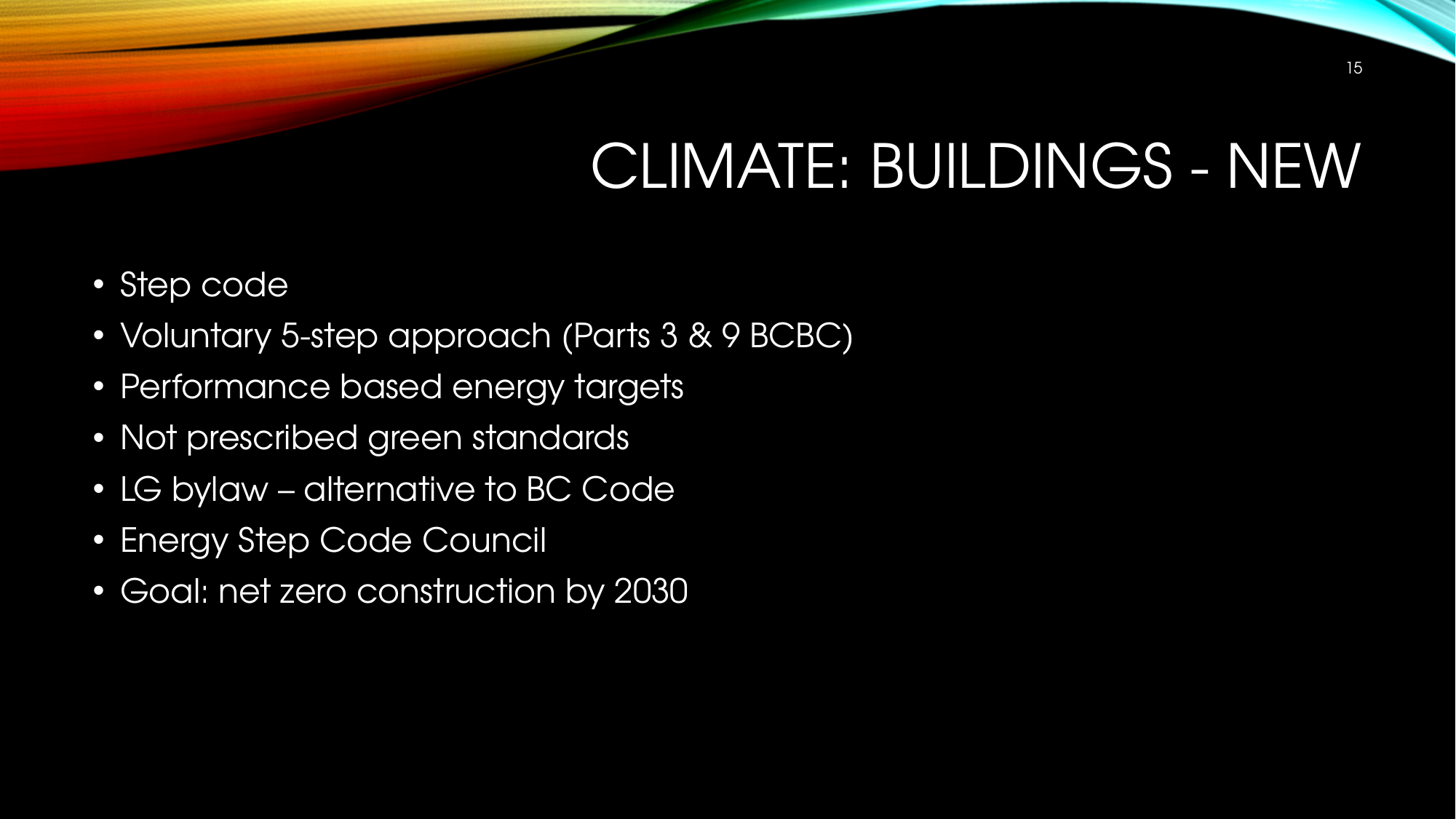

15
# CLIMATE: Buildings - New
Step code
Voluntary 5-step approach (Parts 3 & 9 BCBC)
Performance based energy targets
Not prescribed green standards
LG bylaw – alternative to BC Code
Energy Step Code Council
Goal: net zero construction by 2030